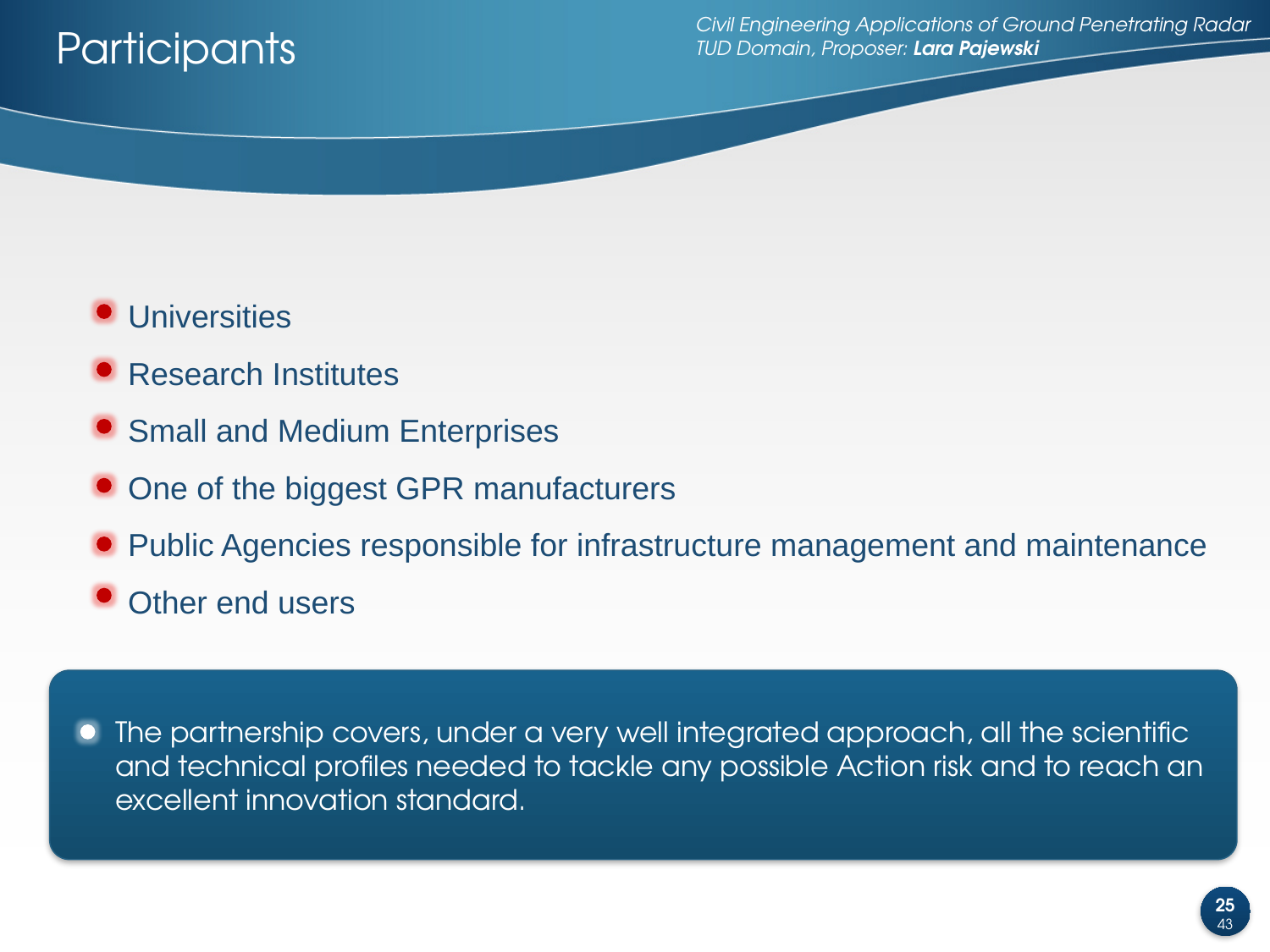

Civil Engineering Applications of Ground Penetrating Radar TUD Domain, Proposer: Lara Pajewski
Participants
Universities
Research Institutes
Small and Medium Enterprises
One of the biggest GPR manufacturers
Public Agencies responsible for infrastructure management and maintenance
Other end users

      The partnership covers, under a very well integrated approach, all the scientific
      and technical profiles needed to tackle any possible Action risk and to reach an
      excellent innovation standard.

25
43